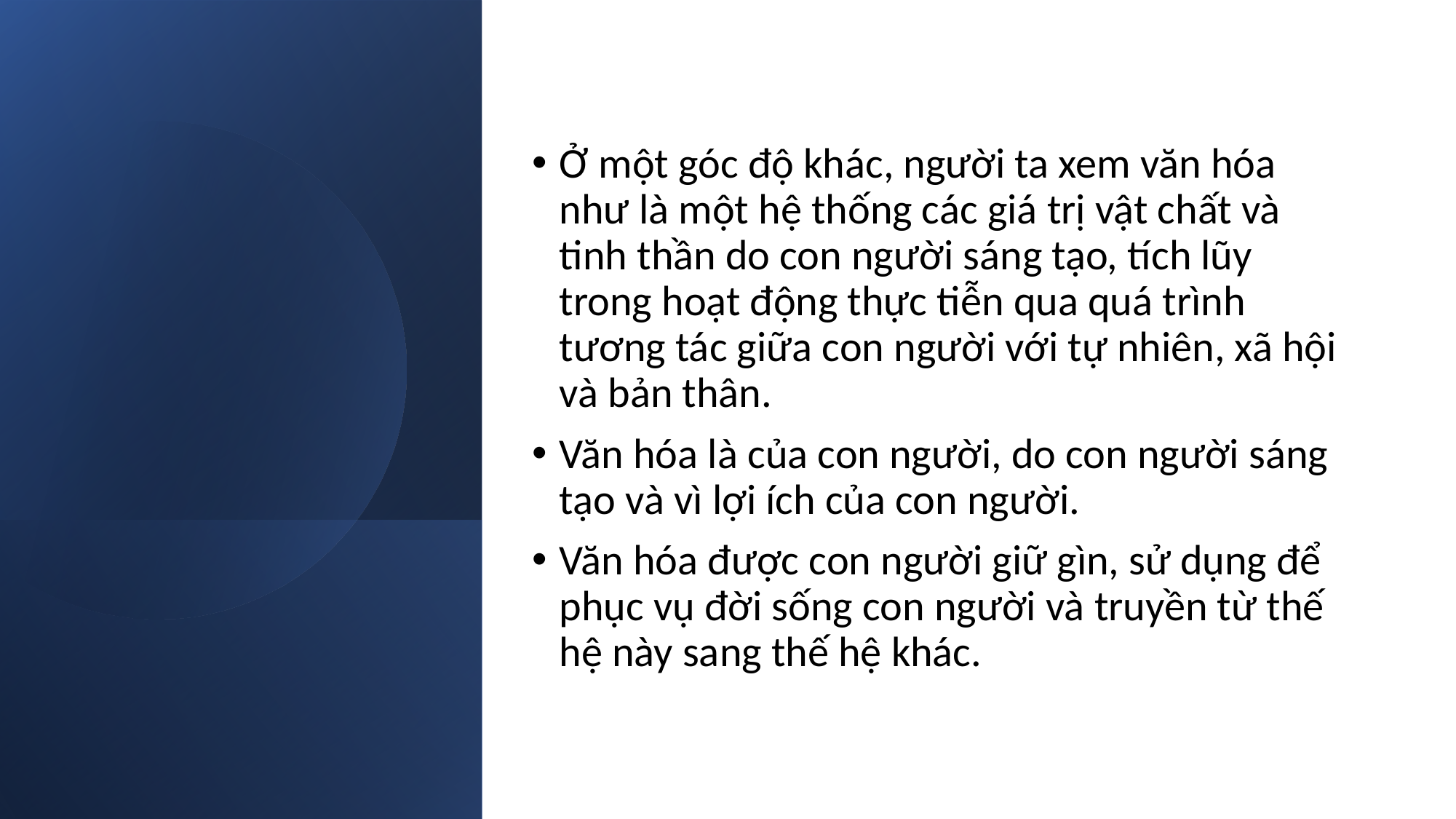

#
Ở một góc độ khác, người ta xem văn hóa như là một hệ thống các giá trị vật chất và tinh thần do con người sáng tạo, tích lũy trong hoạt động thực tiễn qua quá trình tương tác giữa con người với tự nhiên, xã hội và bản thân.
Văn hóa là của con người, do con người sáng tạo và vì lợi ích của con người.
Văn hóa được con người giữ gìn, sử dụng để phục vụ đời sống con người và truyền từ thế hệ này sang thế hệ khác.